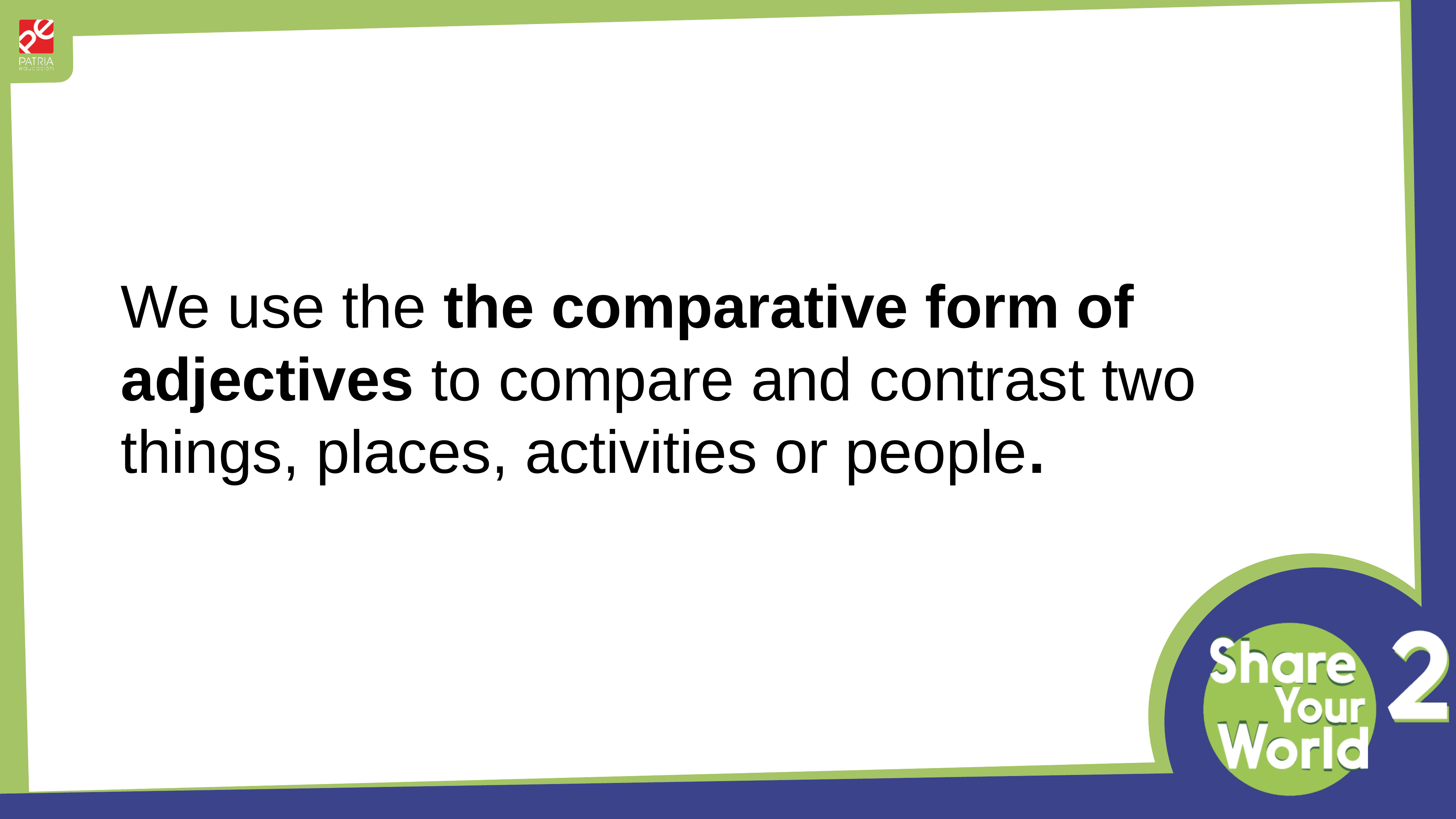

We use the the comparative form of adjectives to compare and contrast two things, places, activities or people.